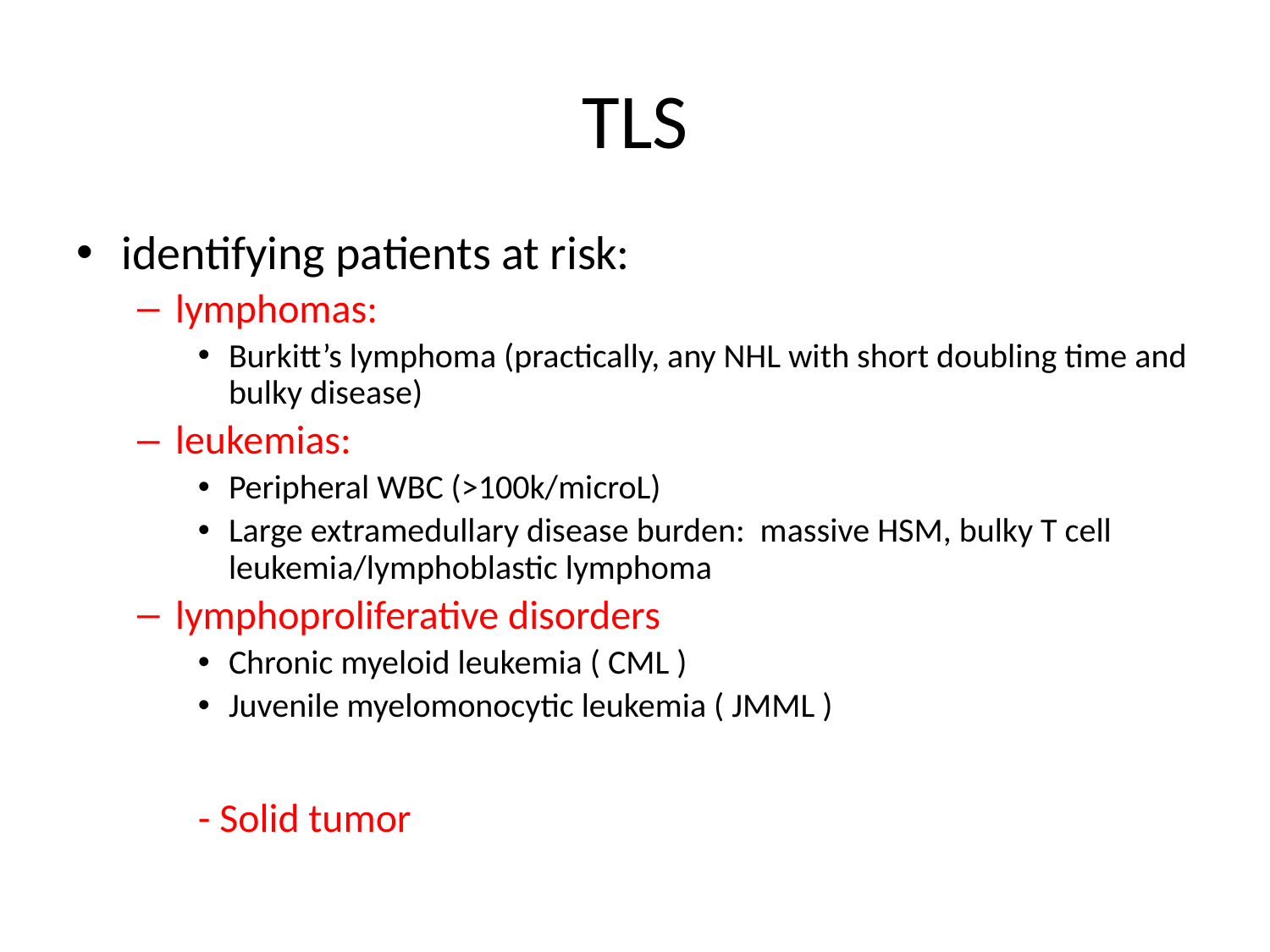

# TLS
identifying patients at risk:
lymphomas:
Burkitt’s lymphoma (practically, any NHL with short doubling time and bulky disease)
leukemias:
Peripheral WBC (>100k/microL)
Large extramedullary disease burden:  massive HSM, bulky T cell leukemia/lymphoblastic lymphoma
lymphoproliferative disorders
Chronic myeloid leukemia ( CML )
Juvenile myelomonocytic leukemia ( JMML )

- Solid tumor